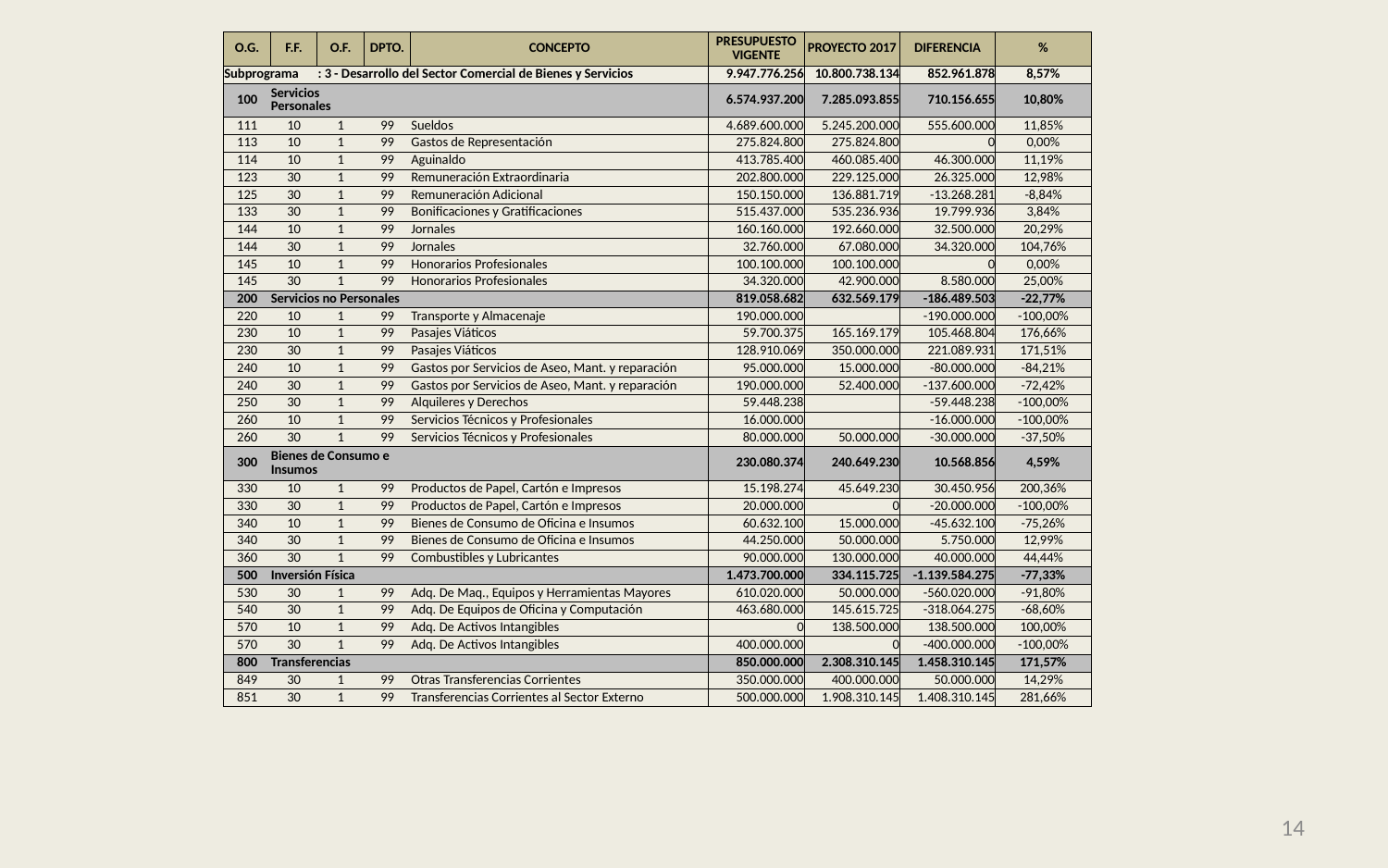

| O.G. | F.F. | O.F. | DPTO. | CONCEPTO | PRESUPUESTO VIGENTE | PROYECTO 2017 | DIFERENCIA | % |
| --- | --- | --- | --- | --- | --- | --- | --- | --- |
| Subprograma |  | : 3 - Desarrollo del Sector Comercial de Bienes y Servicios |  |  | 9.947.776.256 | 10.800.738.134 | 852.961.878 | 8,57% |
| 100 | Servicios Personales |  |  |  | 6.574.937.200 | 7.285.093.855 | 710.156.655 | 10,80% |
| 111 | 10 | 1 | 99 | Sueldos | 4.689.600.000 | 5.245.200.000 | 555.600.000 | 11,85% |
| 113 | 10 | 1 | 99 | Gastos de Representación | 275.824.800 | 275.824.800 | 0 | 0,00% |
| 114 | 10 | 1 | 99 | Aguinaldo | 413.785.400 | 460.085.400 | 46.300.000 | 11,19% |
| 123 | 30 | 1 | 99 | Remuneración Extraordinaria | 202.800.000 | 229.125.000 | 26.325.000 | 12,98% |
| 125 | 30 | 1 | 99 | Remuneración Adicional | 150.150.000 | 136.881.719 | -13.268.281 | -8,84% |
| 133 | 30 | 1 | 99 | Bonificaciones y Gratificaciones | 515.437.000 | 535.236.936 | 19.799.936 | 3,84% |
| 144 | 10 | 1 | 99 | Jornales | 160.160.000 | 192.660.000 | 32.500.000 | 20,29% |
| 144 | 30 | 1 | 99 | Jornales | 32.760.000 | 67.080.000 | 34.320.000 | 104,76% |
| 145 | 10 | 1 | 99 | Honorarios Profesionales | 100.100.000 | 100.100.000 | 0 | 0,00% |
| 145 | 30 | 1 | 99 | Honorarios Profesionales | 34.320.000 | 42.900.000 | 8.580.000 | 25,00% |
| 200 | Servicios no Personales |  |  |  | 819.058.682 | 632.569.179 | -186.489.503 | -22,77% |
| 220 | 10 | 1 | 99 | Transporte y Almacenaje | 190.000.000 |  | -190.000.000 | -100,00% |
| 230 | 10 | 1 | 99 | Pasajes Viáticos | 59.700.375 | 165.169.179 | 105.468.804 | 176,66% |
| 230 | 30 | 1 | 99 | Pasajes Viáticos | 128.910.069 | 350.000.000 | 221.089.931 | 171,51% |
| 240 | 10 | 1 | 99 | Gastos por Servicios de Aseo, Mant. y reparación | 95.000.000 | 15.000.000 | -80.000.000 | -84,21% |
| 240 | 30 | 1 | 99 | Gastos por Servicios de Aseo, Mant. y reparación | 190.000.000 | 52.400.000 | -137.600.000 | -72,42% |
| 250 | 30 | 1 | 99 | Alquileres y Derechos | 59.448.238 |  | -59.448.238 | -100,00% |
| 260 | 10 | 1 | 99 | Servicios Técnicos y Profesionales | 16.000.000 |  | -16.000.000 | -100,00% |
| 260 | 30 | 1 | 99 | Servicios Técnicos y Profesionales | 80.000.000 | 50.000.000 | -30.000.000 | -37,50% |
| 300 | Bienes de Consumo e Insumos |  |  |  | 230.080.374 | 240.649.230 | 10.568.856 | 4,59% |
| 330 | 10 | 1 | 99 | Productos de Papel, Cartón e Impresos | 15.198.274 | 45.649.230 | 30.450.956 | 200,36% |
| 330 | 30 | 1 | 99 | Productos de Papel, Cartón e Impresos | 20.000.000 | 0 | -20.000.000 | -100,00% |
| 340 | 10 | 1 | 99 | Bienes de Consumo de Oficina e Insumos | 60.632.100 | 15.000.000 | -45.632.100 | -75,26% |
| 340 | 30 | 1 | 99 | Bienes de Consumo de Oficina e Insumos | 44.250.000 | 50.000.000 | 5.750.000 | 12,99% |
| 360 | 30 | 1 | 99 | Combustibles y Lubricantes | 90.000.000 | 130.000.000 | 40.000.000 | 44,44% |
| 500 | Inversión Física |  |  |  | 1.473.700.000 | 334.115.725 | -1.139.584.275 | -77,33% |
| 530 | 30 | 1 | 99 | Adq. De Maq., Equipos y Herramientas Mayores | 610.020.000 | 50.000.000 | -560.020.000 | -91,80% |
| 540 | 30 | 1 | 99 | Adq. De Equipos de Oficina y Computación | 463.680.000 | 145.615.725 | -318.064.275 | -68,60% |
| 570 | 10 | 1 | 99 | Adq. De Activos Intangibles | 0 | 138.500.000 | 138.500.000 | 100,00% |
| 570 | 30 | 1 | 99 | Adq. De Activos Intangibles | 400.000.000 | 0 | -400.000.000 | -100,00% |
| 800 | Transferencias |  |  |  | 850.000.000 | 2.308.310.145 | 1.458.310.145 | 171,57% |
| 849 | 30 | 1 | 99 | Otras Transferencias Corrientes | 350.000.000 | 400.000.000 | 50.000.000 | 14,29% |
| 851 | 30 | 1 | 99 | Transferencias Corrientes al Sector Externo | 500.000.000 | 1.908.310.145 | 1.408.310.145 | 281,66% |
14